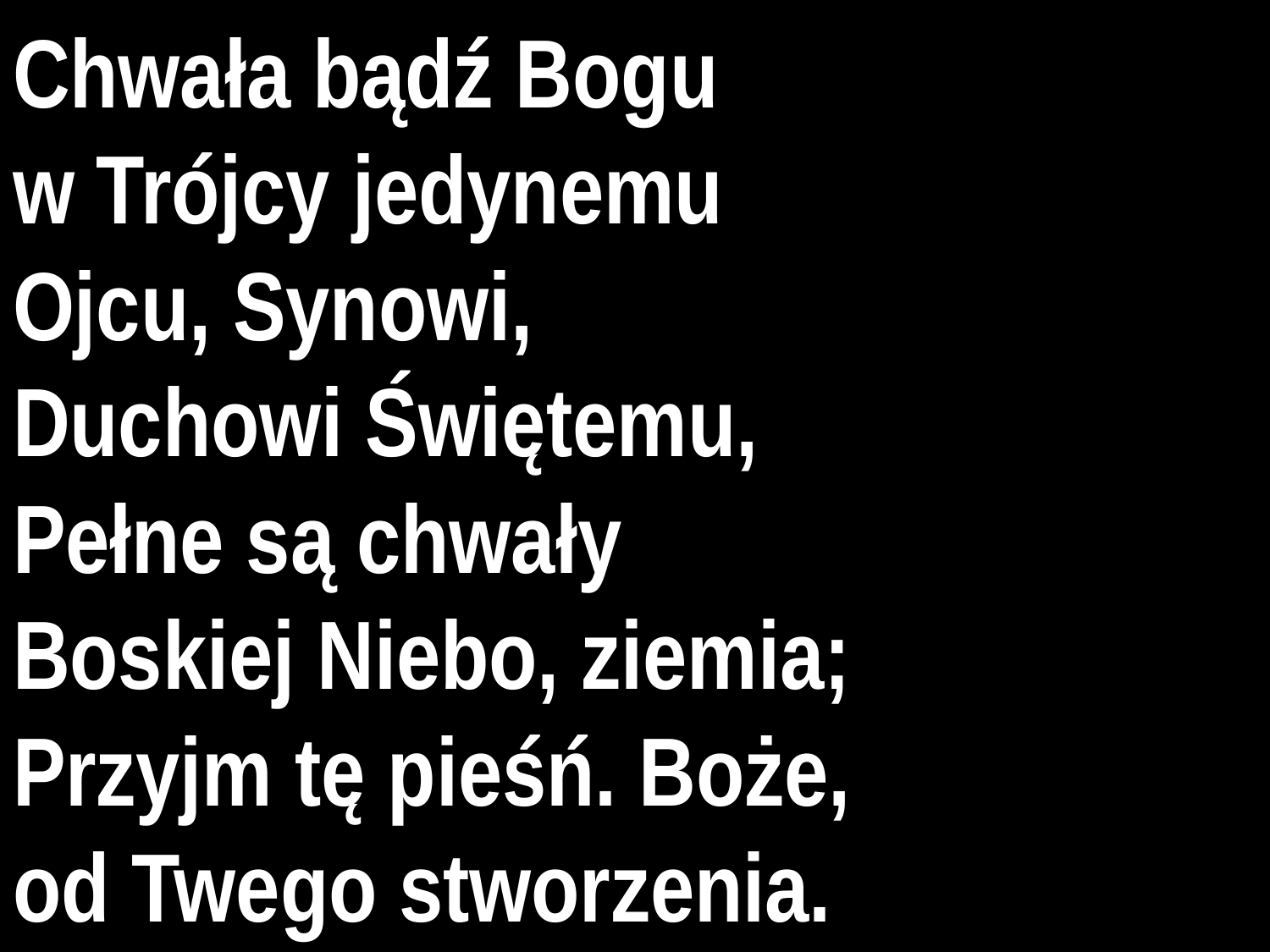

# Chwała bądź Bogu w Trójcy jedynemu
Ojcu, Synowi,
Duchowi Świętemu,
Pełne są chwały
Boskiej Niebo, ziemia;
Przyjm tę pieśń. Boże,
od Twego stworzenia.